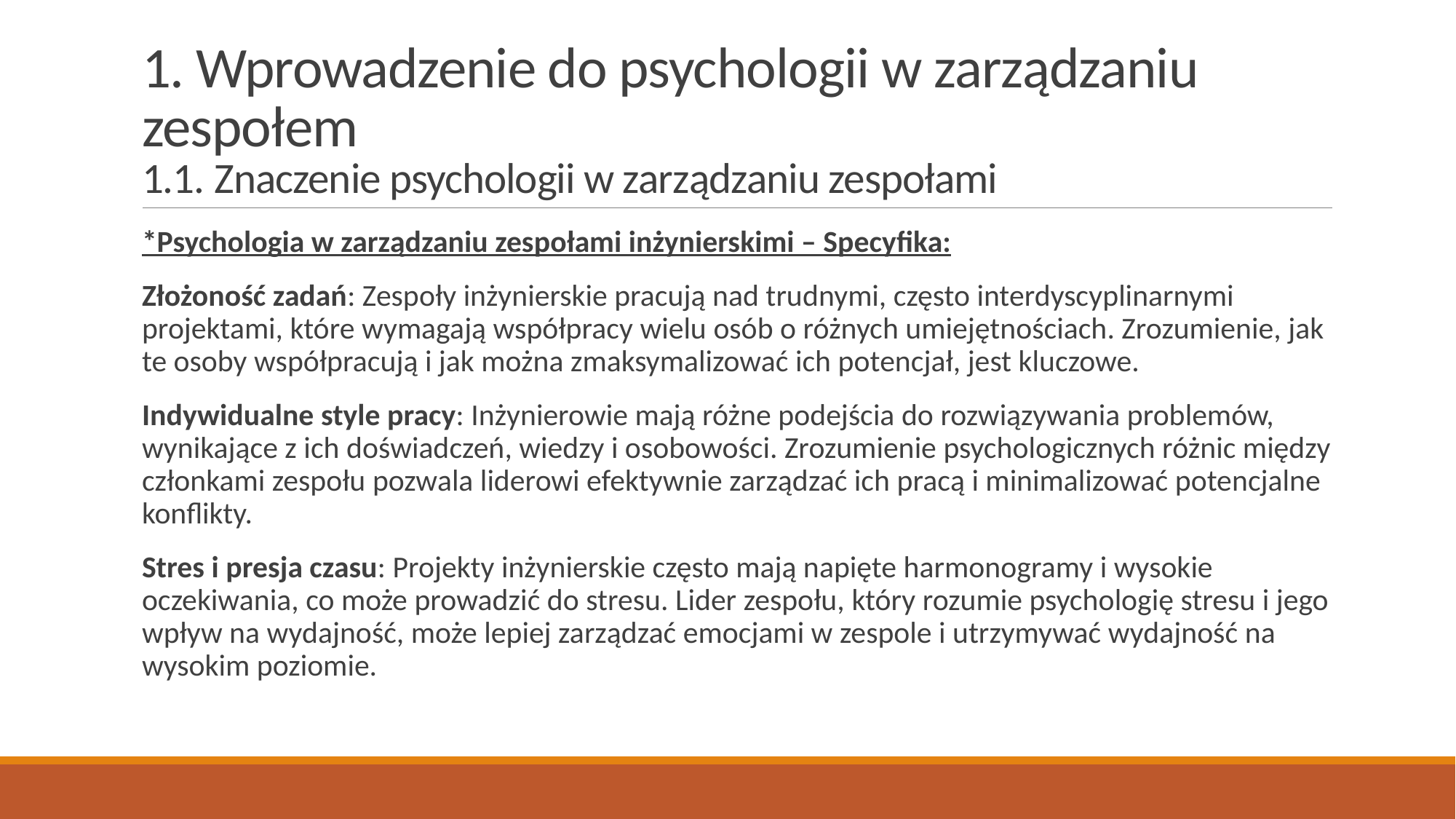

# 1. Wprowadzenie do psychologii w zarządzaniu zespołem 1.1. Znaczenie psychologii w zarządzaniu zespołami
*Psychologia w zarządzaniu zespołami inżynierskimi – Specyfika:
Złożoność zadań: Zespoły inżynierskie pracują nad trudnymi, często interdyscyplinarnymi projektami, które wymagają współpracy wielu osób o różnych umiejętnościach. Zrozumienie, jak te osoby współpracują i jak można zmaksymalizować ich potencjał, jest kluczowe.
Indywidualne style pracy: Inżynierowie mają różne podejścia do rozwiązywania problemów, wynikające z ich doświadczeń, wiedzy i osobowości. Zrozumienie psychologicznych różnic między członkami zespołu pozwala liderowi efektywnie zarządzać ich pracą i minimalizować potencjalne konflikty.
Stres i presja czasu: Projekty inżynierskie często mają napięte harmonogramy i wysokie oczekiwania, co może prowadzić do stresu. Lider zespołu, który rozumie psychologię stresu i jego wpływ na wydajność, może lepiej zarządzać emocjami w zespole i utrzymywać wydajność na wysokim poziomie.